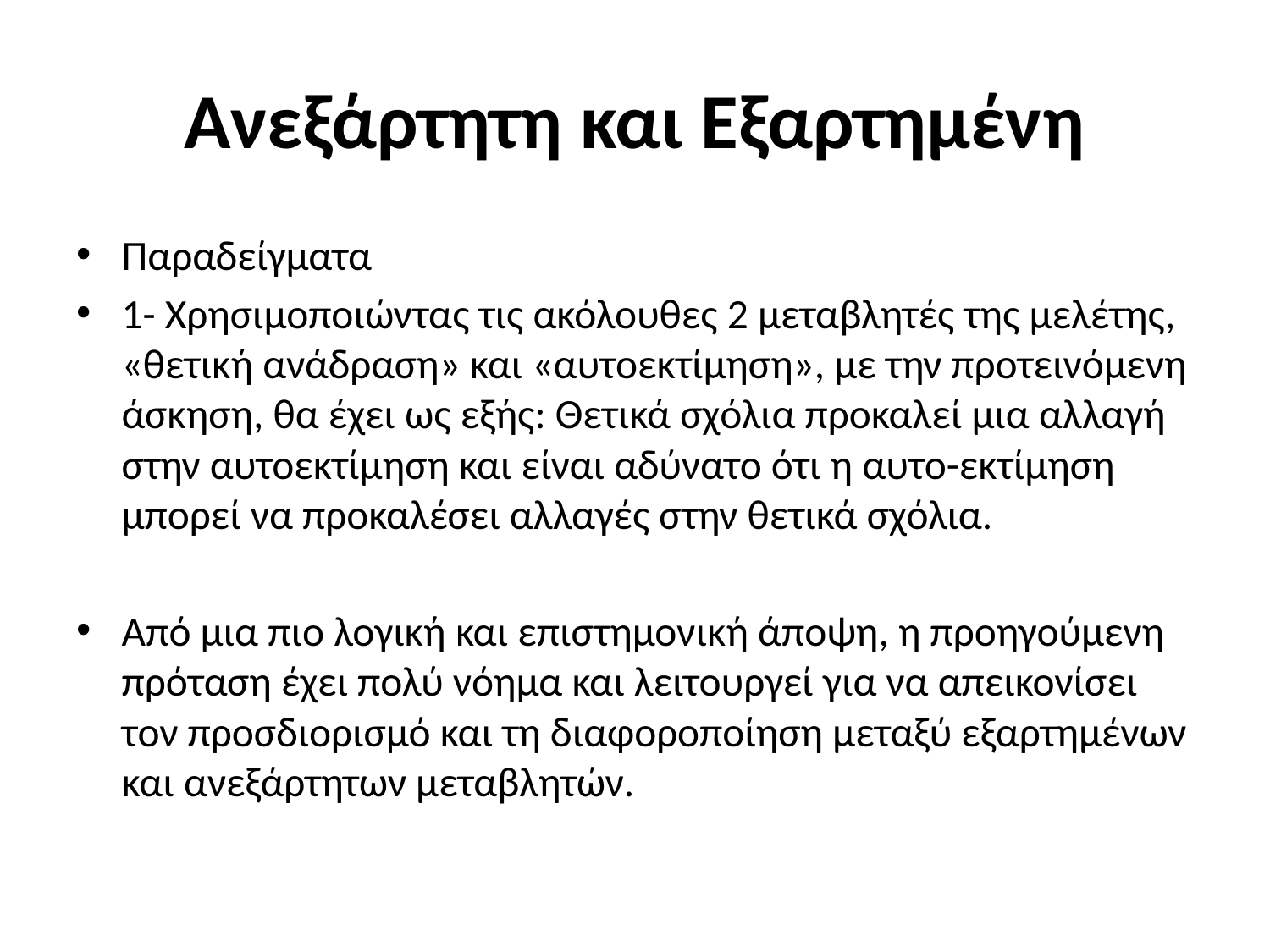

# Ανεξάρτητη και Εξαρτημένη
Παραδείγματα
1- Χρησιμοποιώντας τις ακόλουθες 2 μεταβλητές της μελέτης, «θετική ανάδραση» και «αυτοεκτίμηση», με την προτεινόμενη άσκηση, θα έχει ως εξής: Θετικά σχόλια προκαλεί μια αλλαγή στην αυτοεκτίμηση και είναι αδύνατο ότι η αυτο-εκτίμηση μπορεί να προκαλέσει αλλαγές στην θετικά σχόλια.

Από μια πιο λογική και επιστημονική άποψη, η προηγούμενη πρόταση έχει πολύ νόημα και λειτουργεί για να απεικονίσει τον προσδιορισμό και τη διαφοροποίηση μεταξύ εξαρτημένων και ανεξάρτητων μεταβλητών.